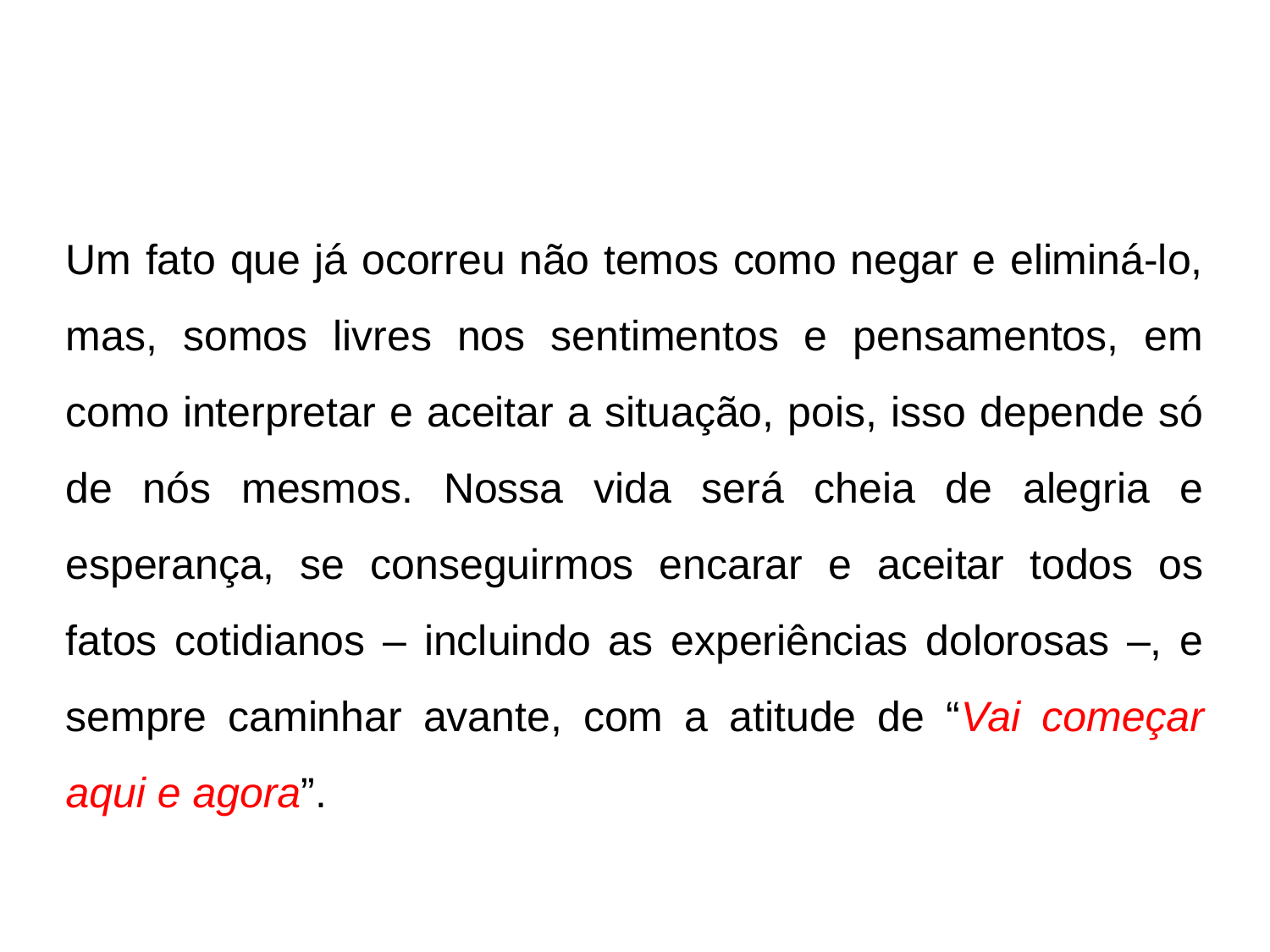

Um fato que já ocorreu não temos como negar e eliminá-lo, mas, somos livres nos sentimentos e pensamentos, em como interpretar e aceitar a situação, pois, isso depende só de nós mesmos. Nossa vida será cheia de alegria e esperança, se conseguirmos encarar e aceitar todos os fatos cotidianos – incluindo as experiências dolorosas –, e sempre caminhar avante, com a atitude de “Vai começar aqui e agora”.